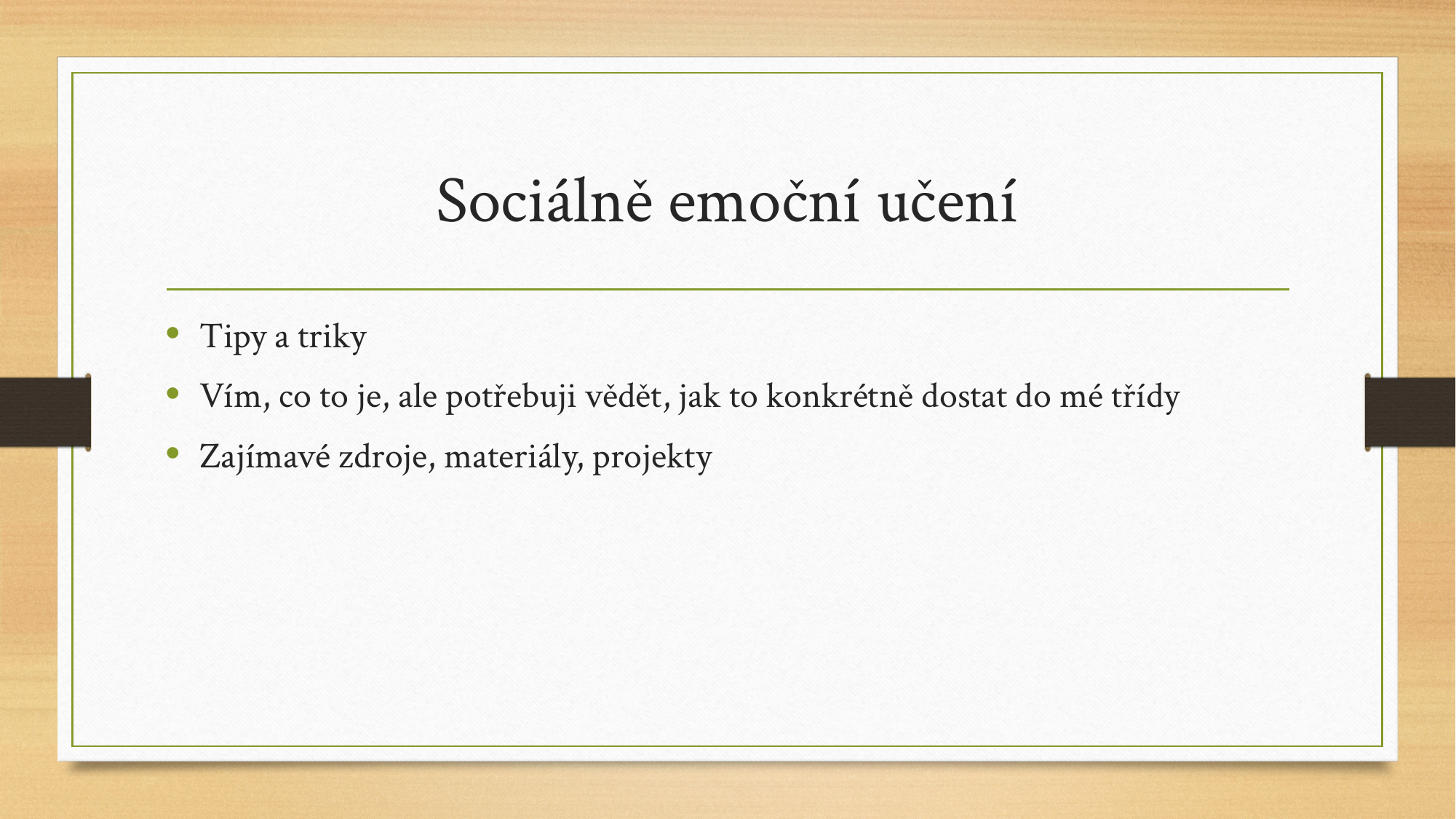

# Sociálně emoční učení
Tipy a triky
Vím, co to je, ale potřebuji vědět, jak to konkrétně dostat do mé třídy
Zajímavé zdroje, materiály, projekty